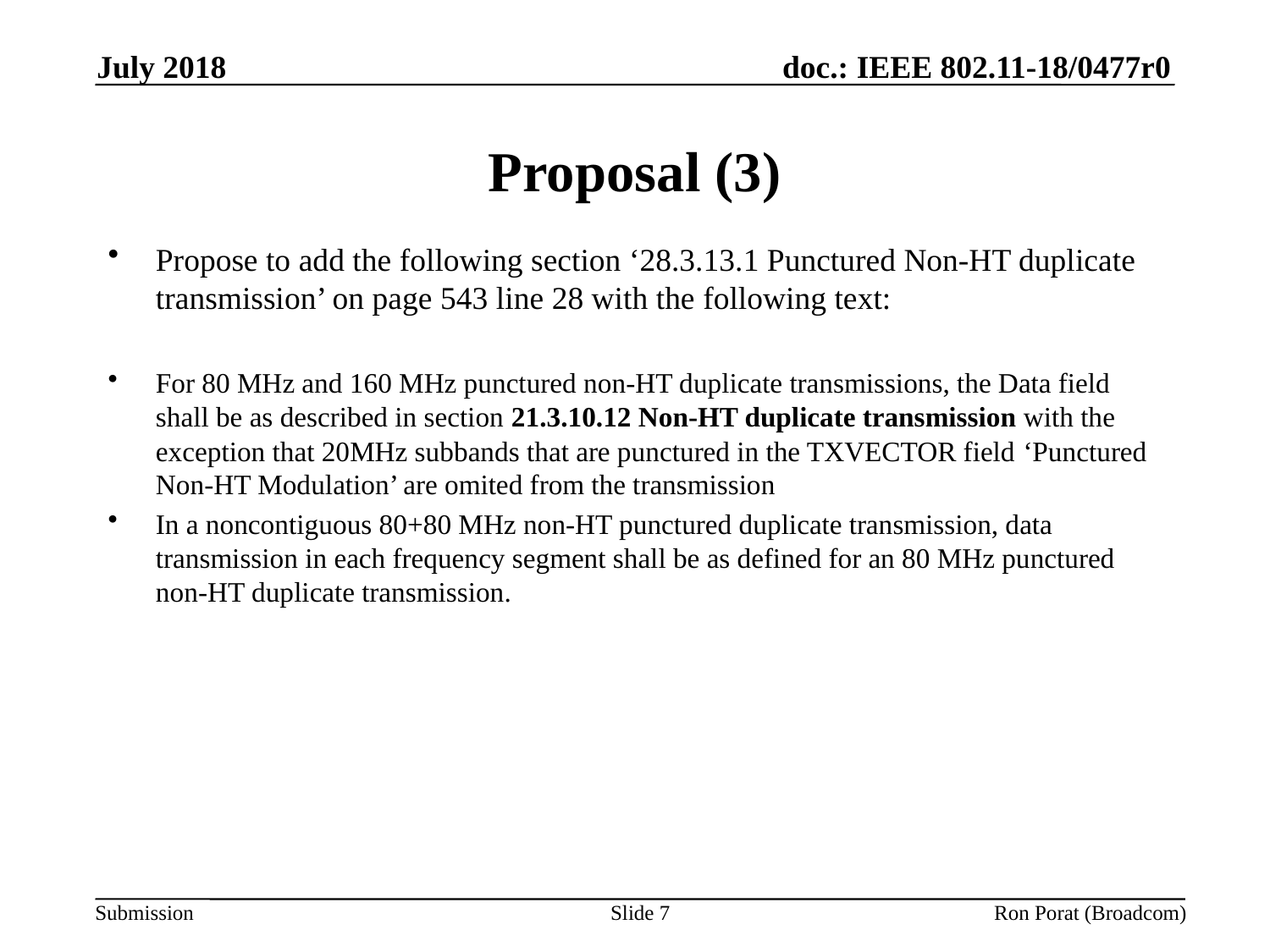

July 2018
# Proposal (3)
Propose to add the following section ‘28.3.13.1 Punctured Non-HT duplicate transmission’ on page 543 line 28 with the following text:

For 80 MHz and 160 MHz punctured non-HT duplicate transmissions, the Data field shall be as described in section 21.3.10.12 Non-HT duplicate transmission with the exception that 20MHz subbands that are punctured in the TXVECTOR field ‘Punctured Non-HT Modulation’ are omited from the transmission
In a noncontiguous 80+80 MHz non-HT punctured duplicate transmission, data transmission in each frequency segment shall be as defined for an 80 MHz punctured non-HT duplicate transmission.

Slide 7
Ron Porat (Broadcom)